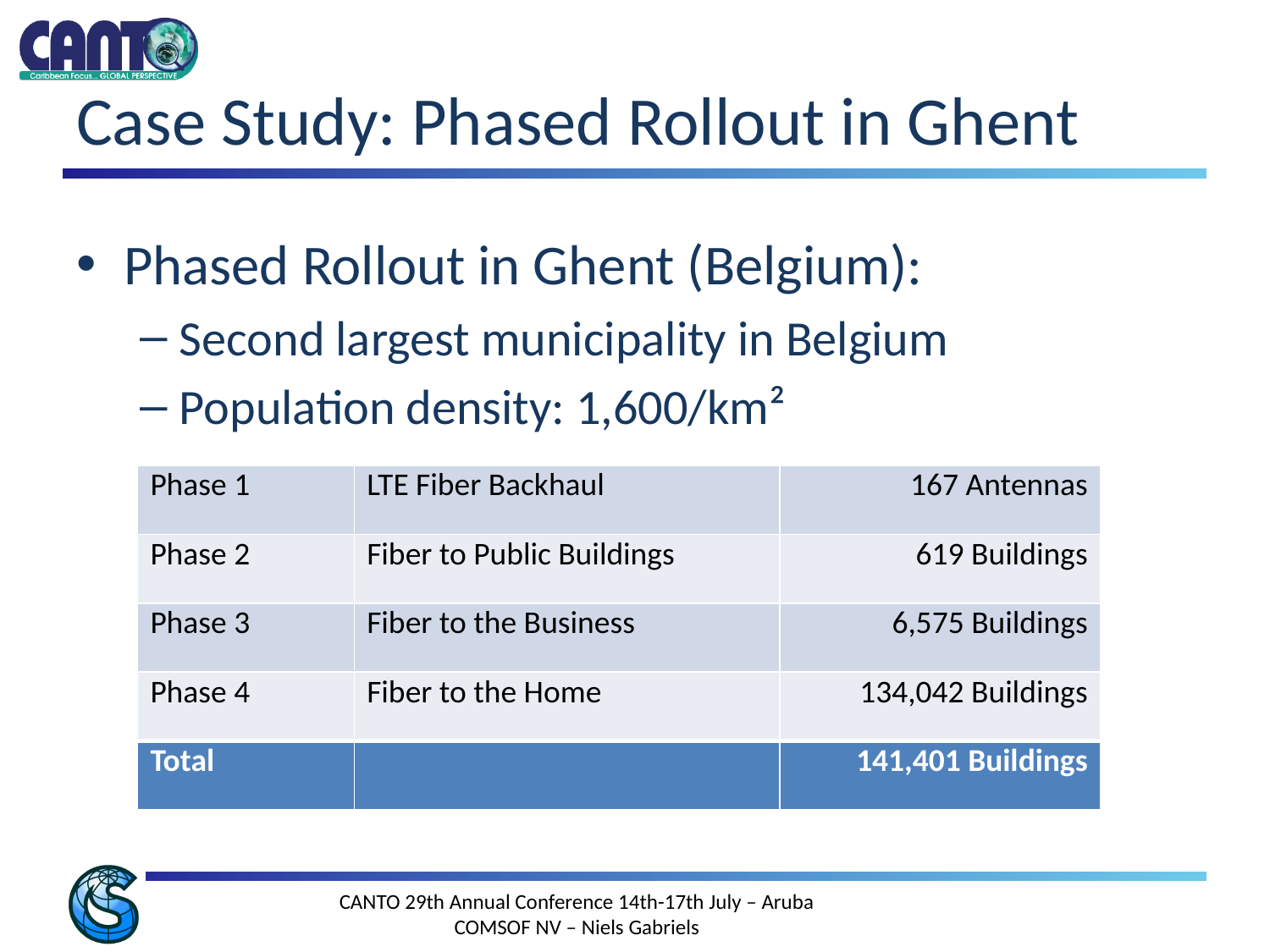

# Case Study: Phased Rollout in Ghent
Phased Rollout in Ghent (Belgium):
Second largest municipality in Belgium
Population density: 1,600/km²

| Phase 1 | LTE Fiber Backhaul | 167 Antennas |
| --- | --- | --- |
| Phase 2 | Fiber to Public Buildings | 619 Buildings |
| Phase 3 | Fiber to the Business | 6,575 Buildings |
| Phase 4 | Fiber to the Home | 134,042 Buildings |
| Total |  | 141,401 Buildings |